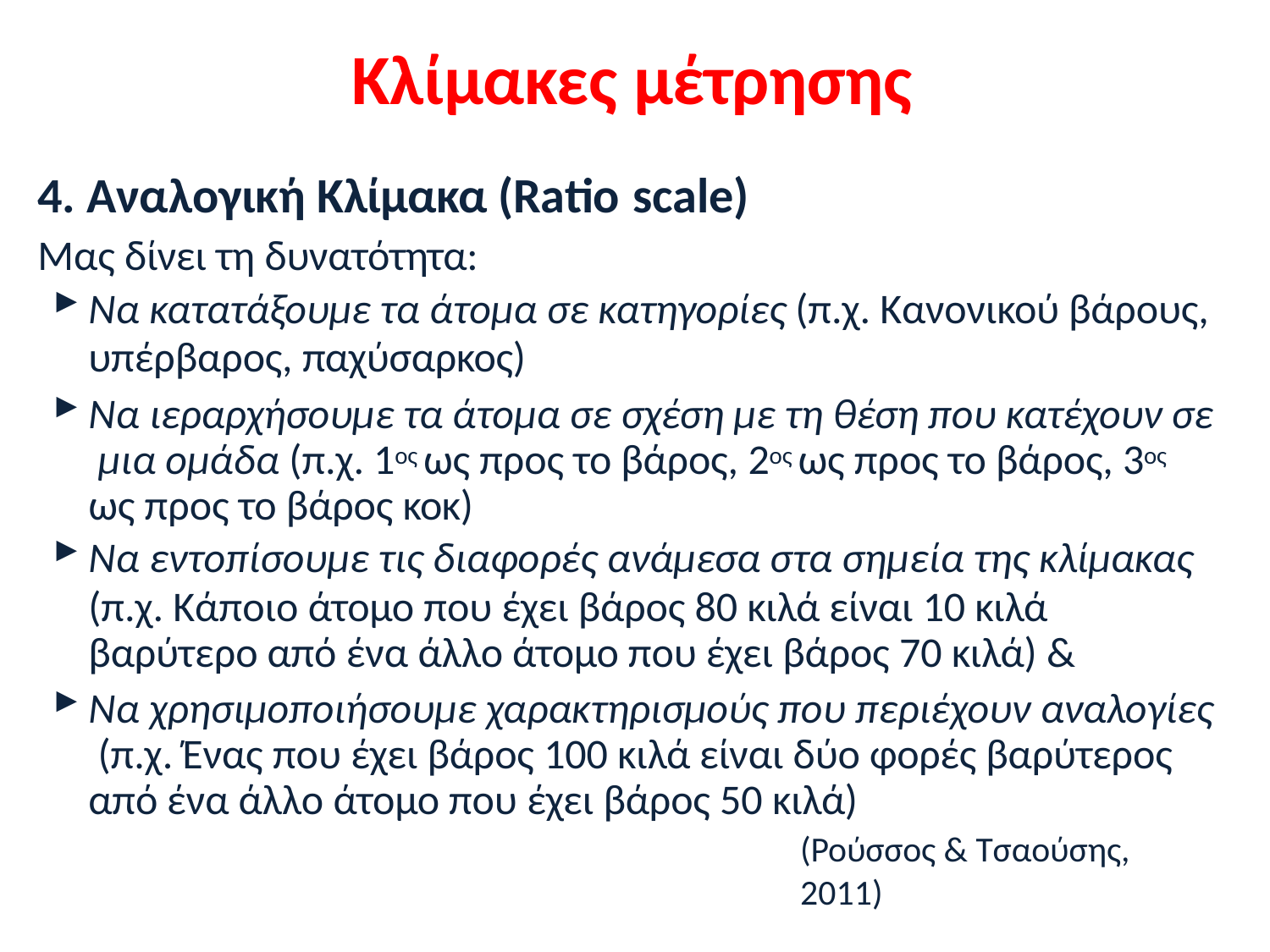

# Κλίμακες μέτρησης
4. Αναλογική Κλίμακα (Ratio scale)
Μας δίνει τη δυνατότητα:
Να κατατάξουμε τα άτομα σε κατηγορίες (π.χ. Κανονικού βάρους,
υπέρβαρος, παχύσαρκος)
Να ιεραρχήσουμε τα άτομα σε σχέση με τη θέση που κατέχουν σε  μια ομάδα (π.χ. 1ος ως προς το βάρος, 2ος ως προς το βάρος, 3ος  ως προς το βάρος κοκ)
Να εντοπίσουμε τις διαφορές ανάμεσα στα σημεία της κλίμακας
(π.χ. Κάποιο άτομο που έχει βάρος 80 κιλά είναι 10 κιλά  βαρύτερο από ένα άλλο άτομο που έχει βάρος 70 κιλά) &
Να χρησιμοποιήσουμε χαρακτηρισμούς που περιέχουν αναλογίες  (π.χ. Ένας που έχει βάρος 100 κιλά είναι δύο φορές βαρύτερος  από ένα άλλο άτομο που έχει βάρος 50 κιλά)
(Ρούσσος & Τσαούσης, 2011)